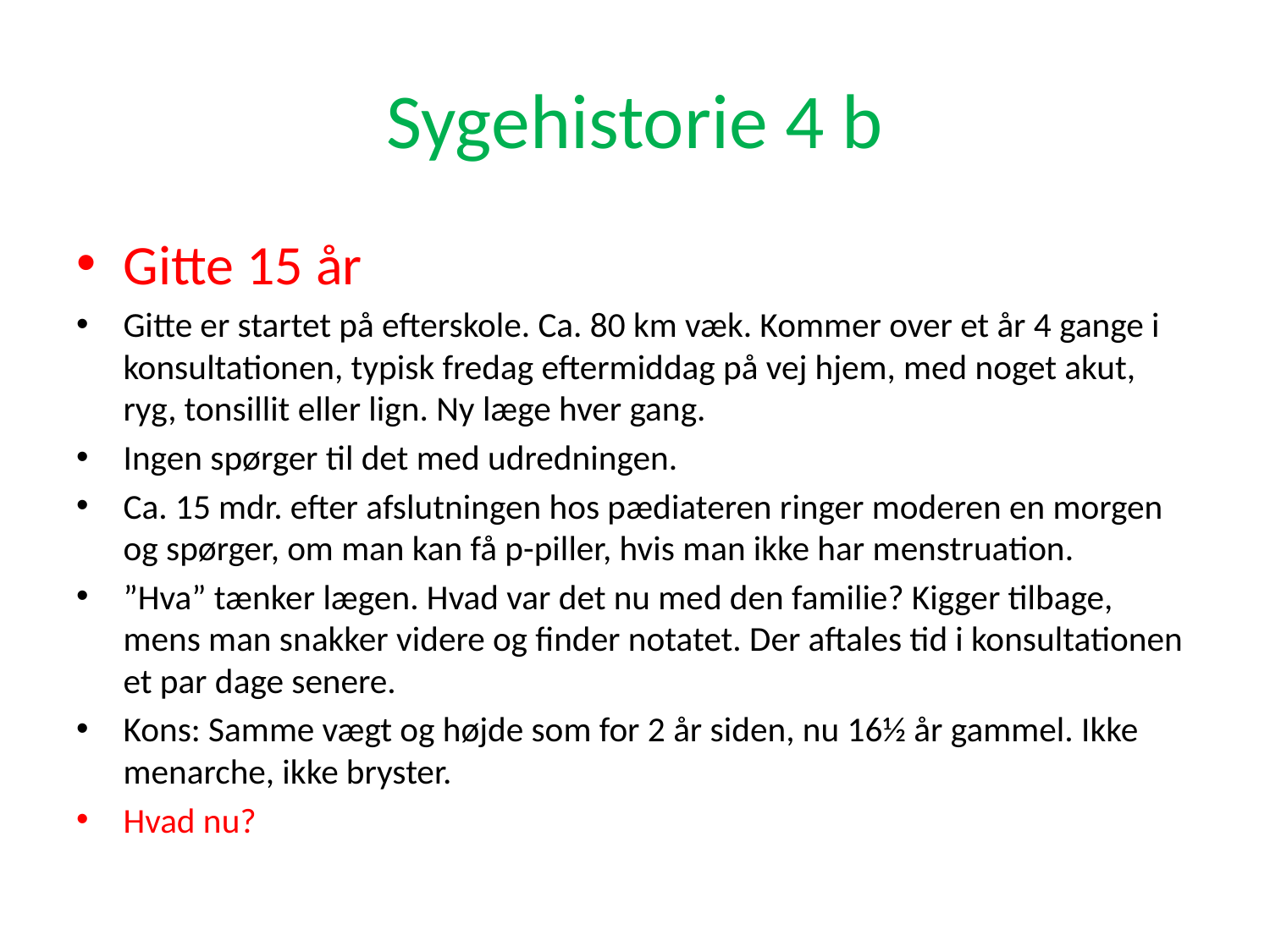

# Sygehistorie 4 b
Gitte 15 år
Gitte er startet på efterskole. Ca. 80 km væk. Kommer over et år 4 gange i konsultationen, typisk fredag eftermiddag på vej hjem, med noget akut, ryg, tonsillit eller lign. Ny læge hver gang.
Ingen spørger til det med udredningen.
Ca. 15 mdr. efter afslutningen hos pædiateren ringer moderen en morgen og spørger, om man kan få p-piller, hvis man ikke har menstruation.
”Hva” tænker lægen. Hvad var det nu med den familie? Kigger tilbage, mens man snakker videre og finder notatet. Der aftales tid i konsultationen et par dage senere.
Kons: Samme vægt og højde som for 2 år siden, nu 16½ år gammel. Ikke menarche, ikke bryster.
Hvad nu?